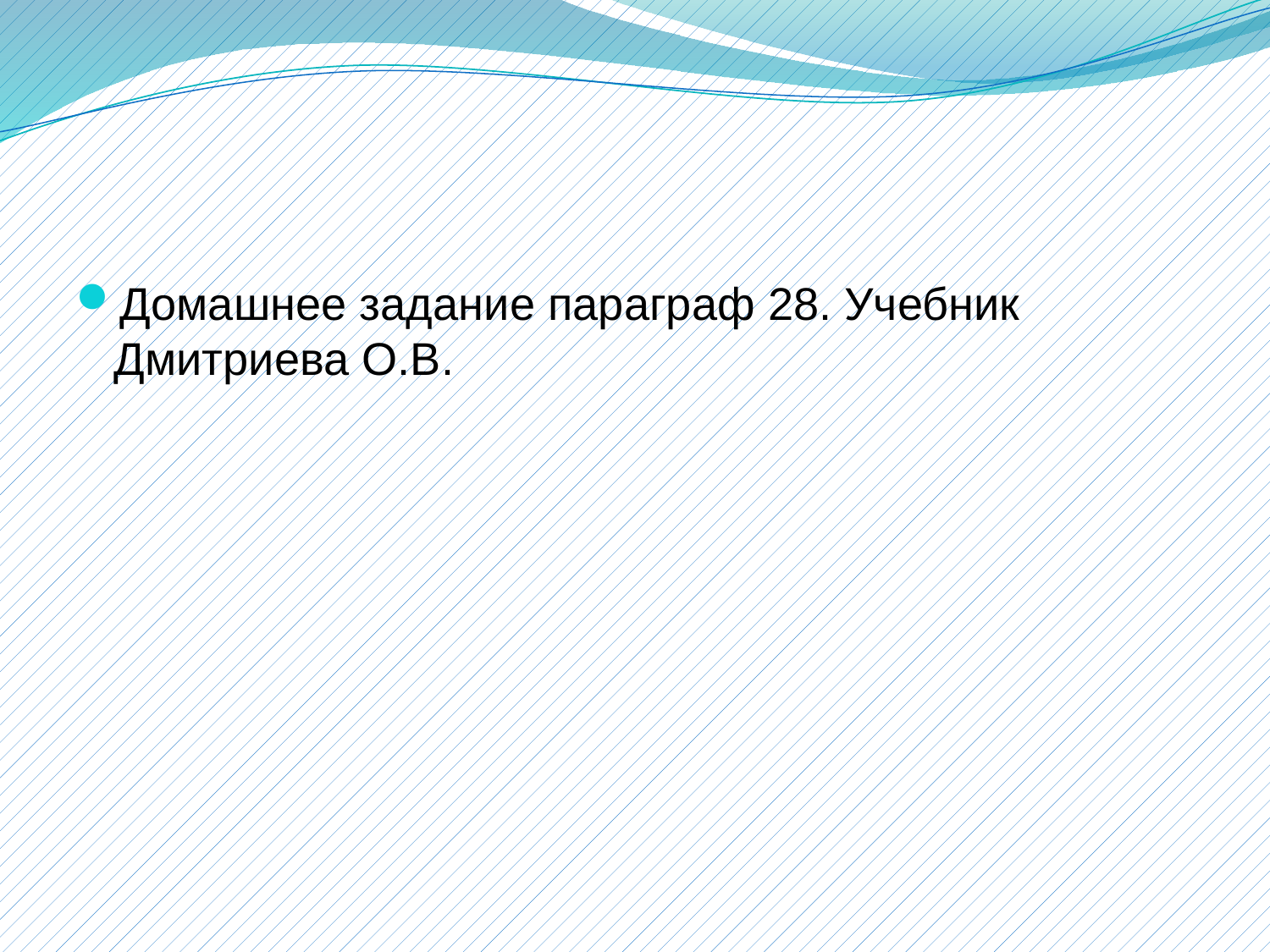

#
Домашнее задание параграф 28. Учебник Дмитриева О.В.